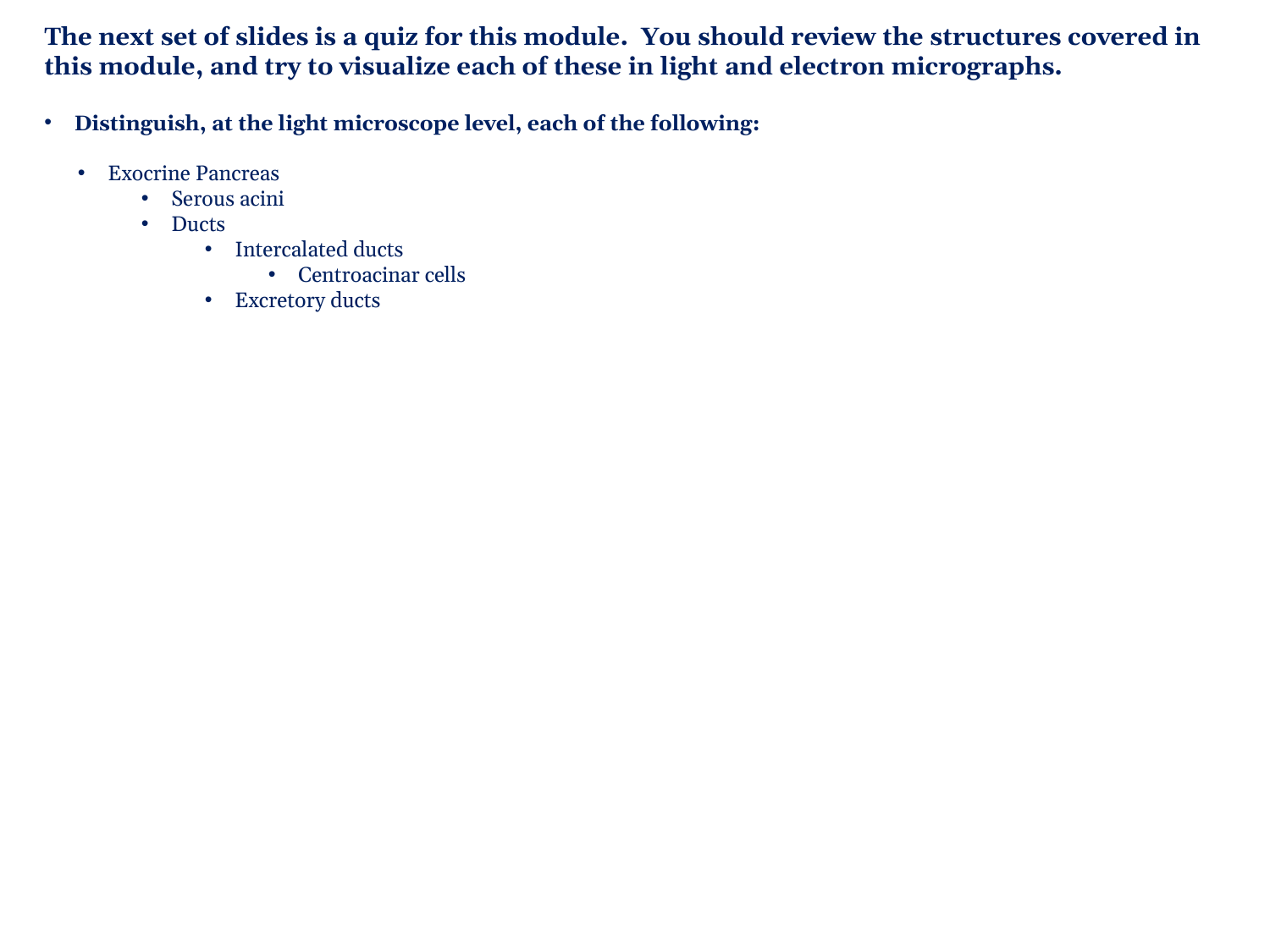

The next set of slides is a quiz for this module.  You should review the structures covered in this module, and try to visualize each of these in light and electron micrographs.

Distinguish, at the light microscope level, each of the following:

Exocrine Pancreas
Serous acini
Ducts
Intercalated ducts
Centroacinar cells
Excretory ducts